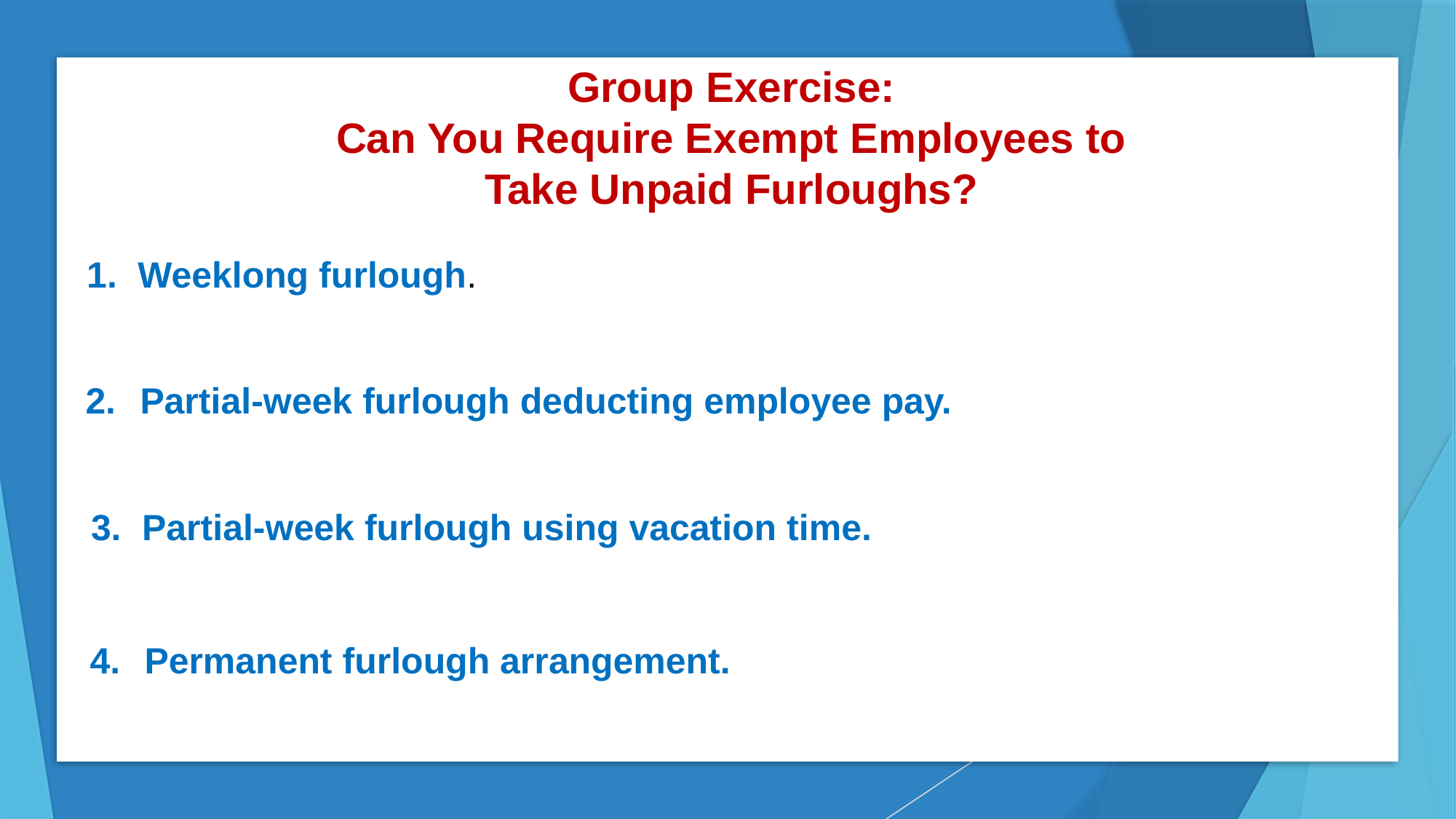

Group Exercise:
Can You Require Exempt Employees to Take Unpaid Furloughs?

 Weeklong furlough.
Partial-week furlough deducting employee pay.
 Partial-week furlough using vacation time.
Permanent furlough arrangement.